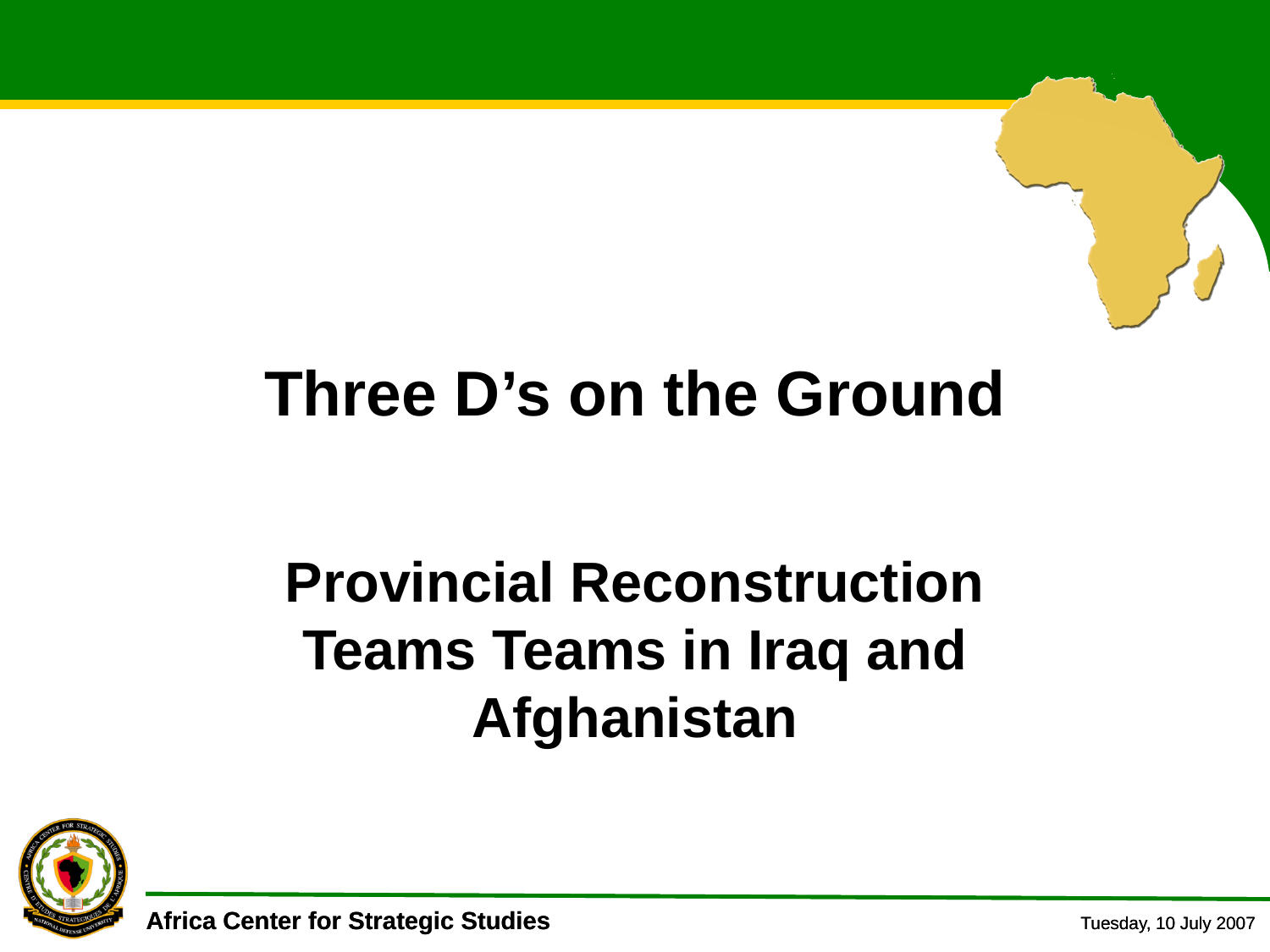

# Three D’s on the Ground
Provincial Reconstruction Teams Teams in Iraq and Afghanistan